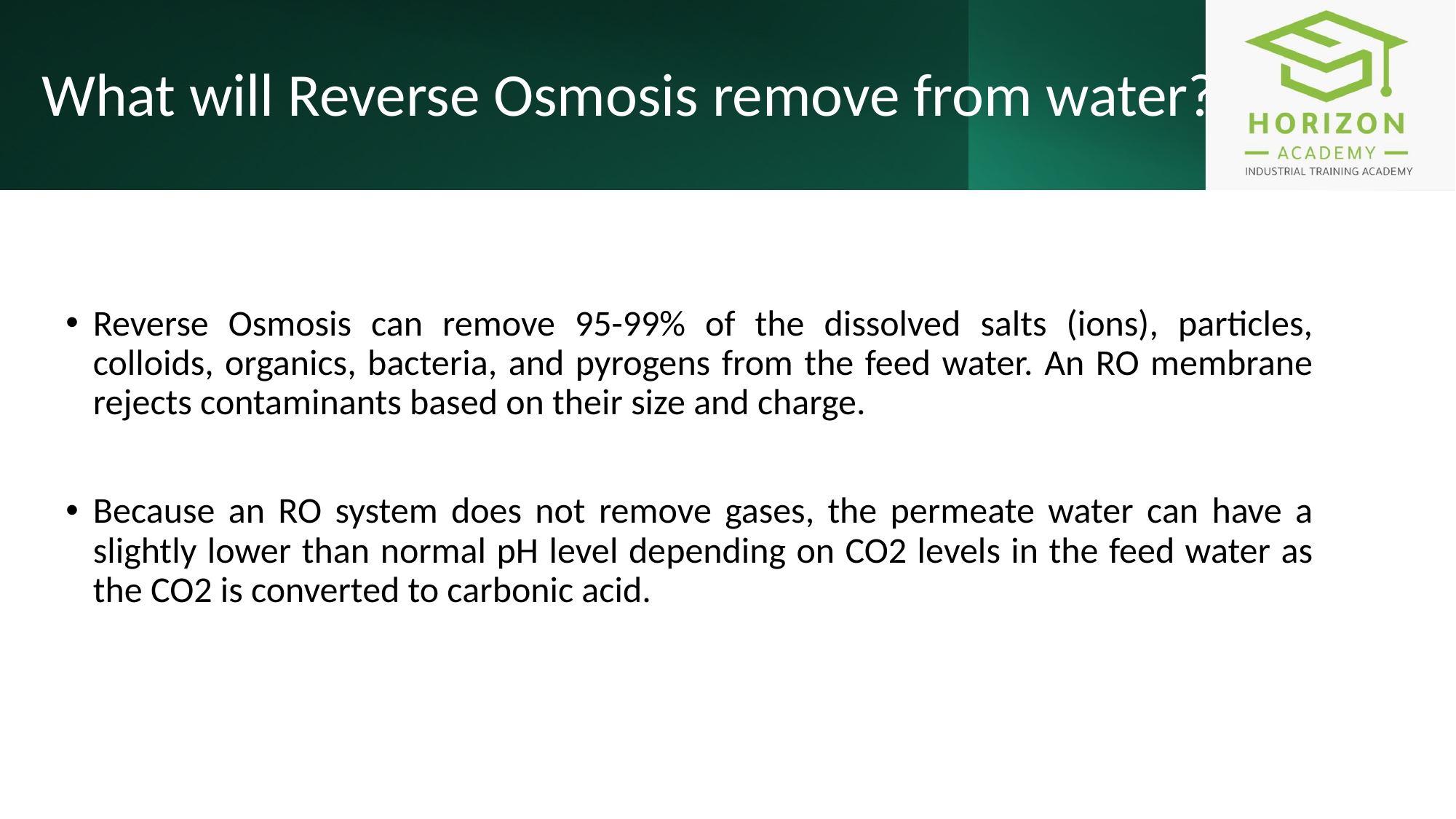

# What will Reverse Osmosis remove from water?
Reverse Osmosis can remove 95-99% of the dissolved salts (ions), particles, colloids, organics, bacteria, and pyrogens from the feed water. An RO membrane rejects contaminants based on their size and charge.

Because an RO system does not remove gases, the permeate water can have a slightly lower than normal pH level depending on CO2 levels in the feed water as the CO2 is converted to carbonic acid.